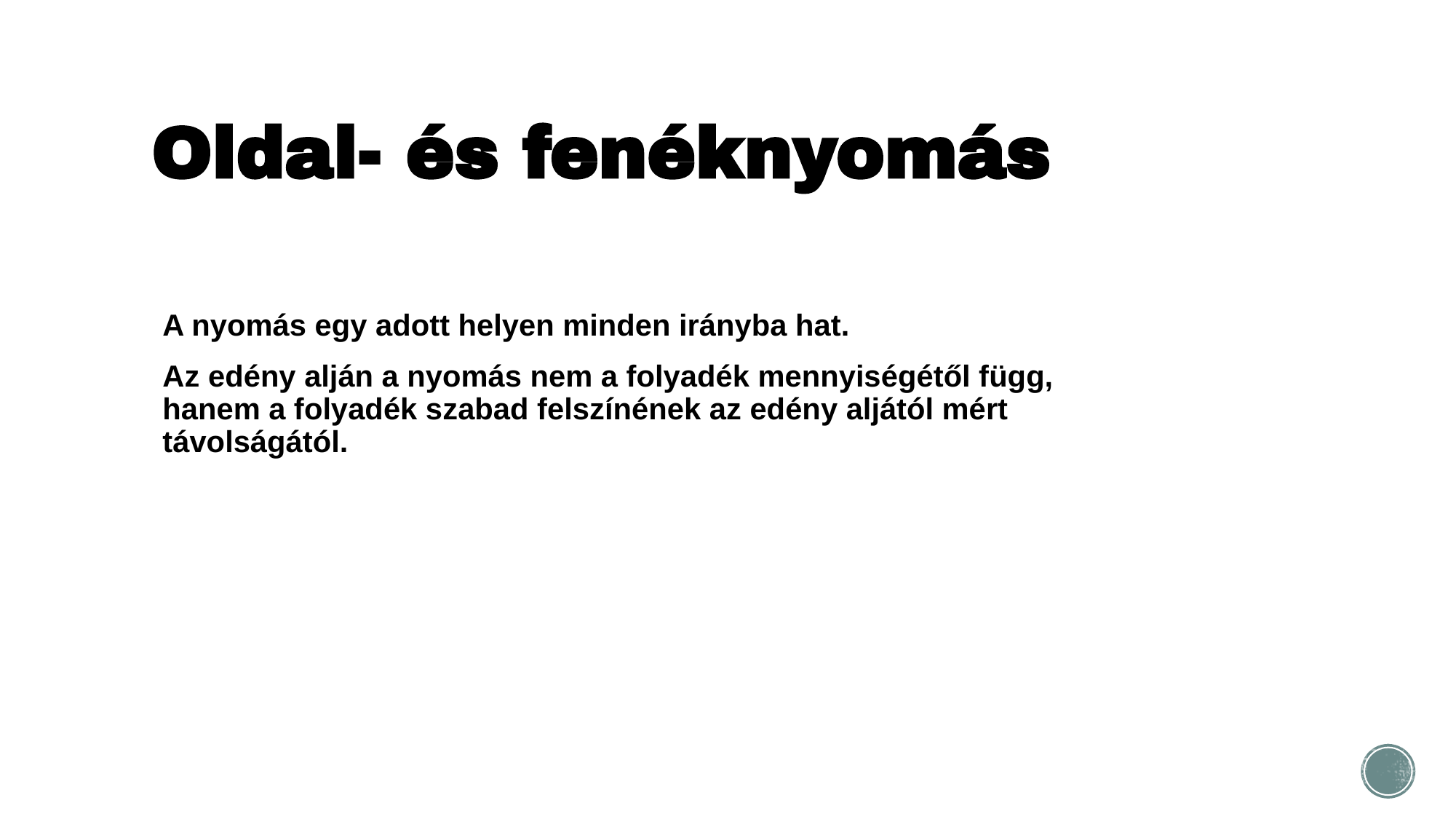

# Oldal- és fenéknyomás
A nyomás egy adott helyen minden irányba hat.
Az edény alján a nyomás nem a folyadék mennyiségétől függ, hanem a folyadék szabad felszínének az edény aljától mért távolságától.